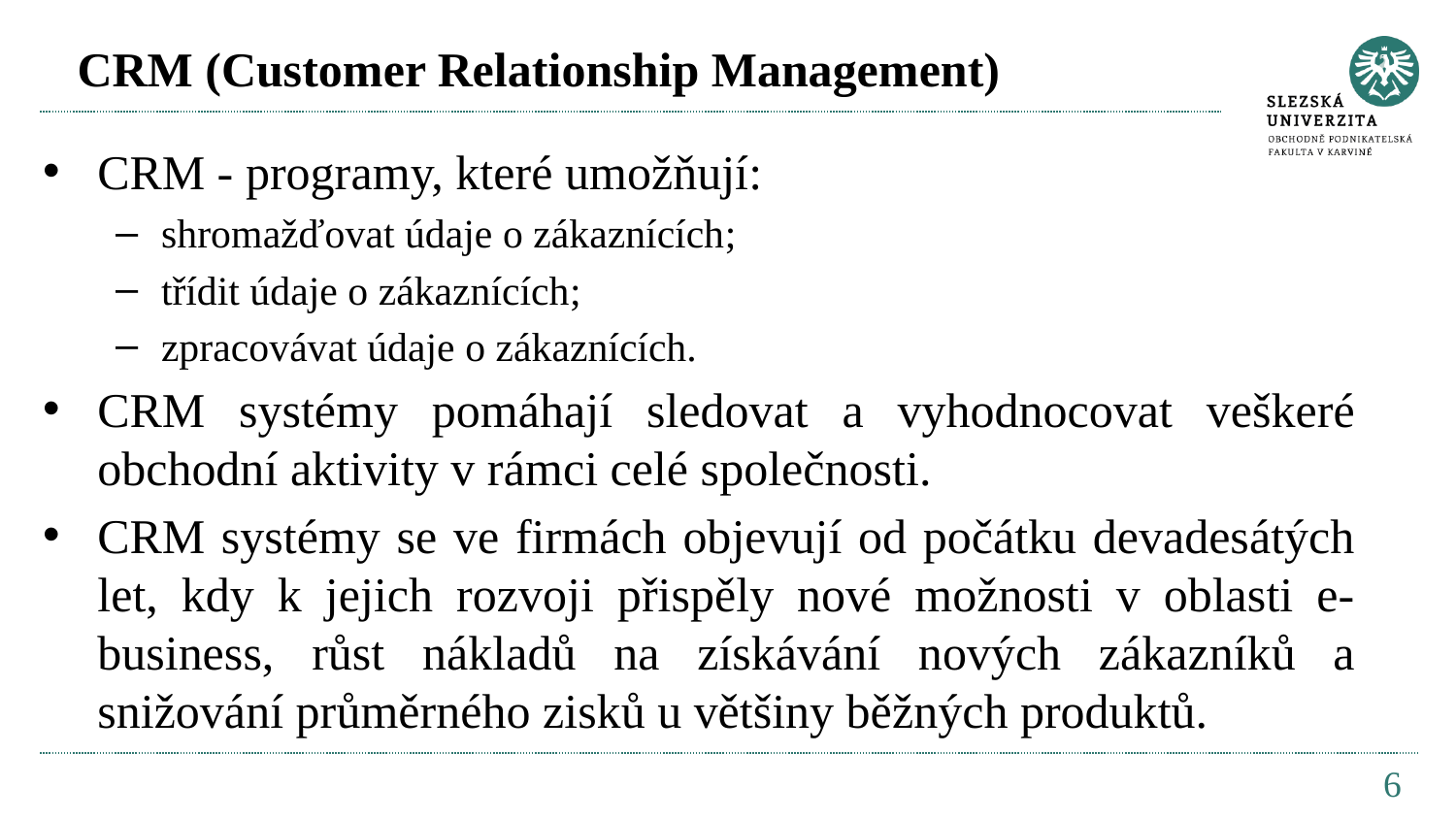

# CRM (Customer Relationship Management)
CRM - programy, které umožňují:
shromažďovat údaje o zákaznících;
třídit údaje o zákaznících;
zpracovávat údaje o zákaznících.
CRM systémy pomáhají sledovat a vyhodnocovat veškeré obchodní aktivity v rámci celé společnosti.
CRM systémy se ve firmách objevují od počátku devadesátých let, kdy k jejich rozvoji přispěly nové možnosti v oblasti e-business, růst nákladů na získávání nových zákazníků a snižování průměrného zisků u většiny běžných produktů.

6